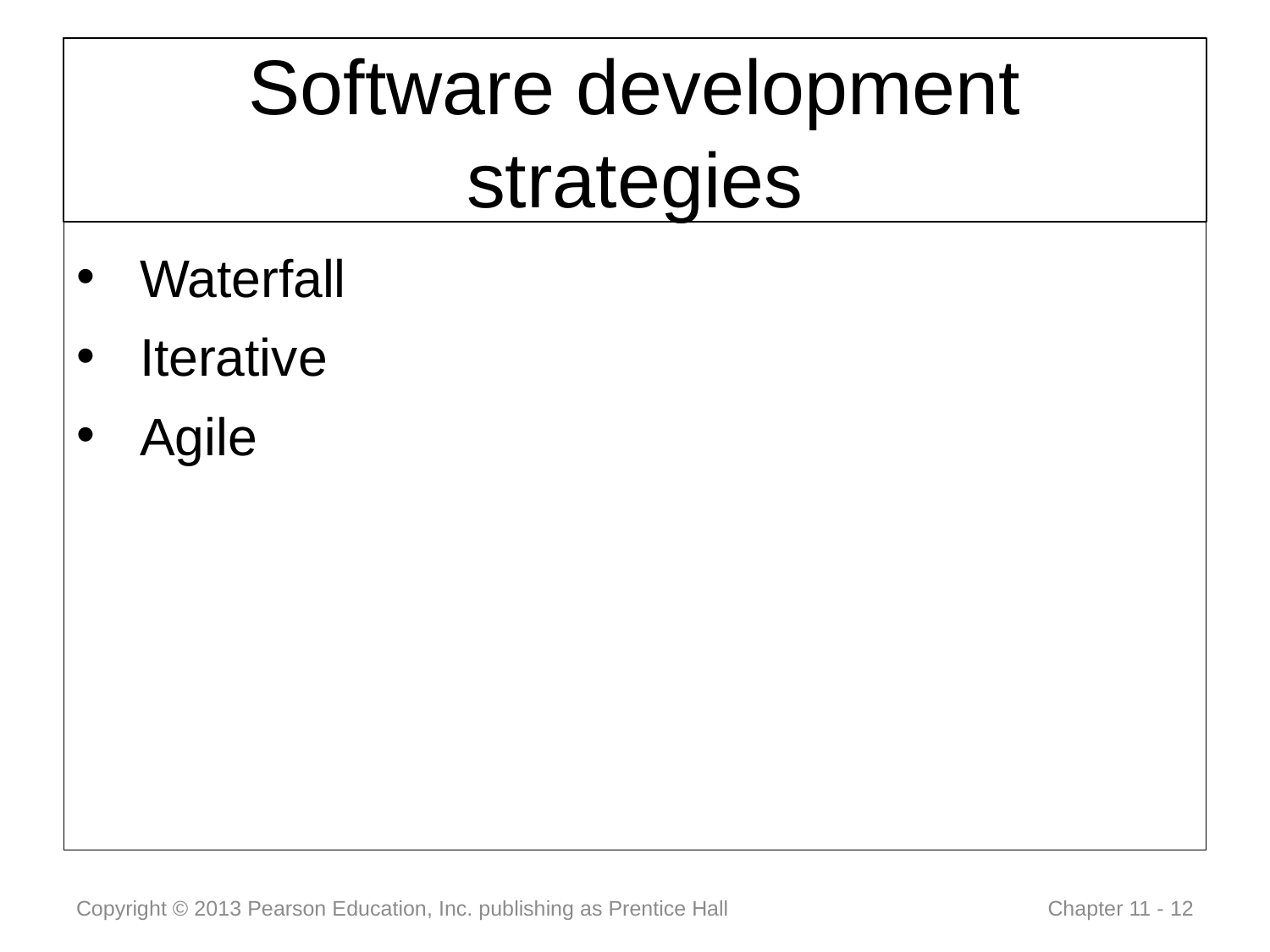

# Software development strategies
Waterfall
Iterative
Agile
Copyright © 2013 Pearson Education, Inc. publishing as Prentice Hall
 Chapter 11 - 12